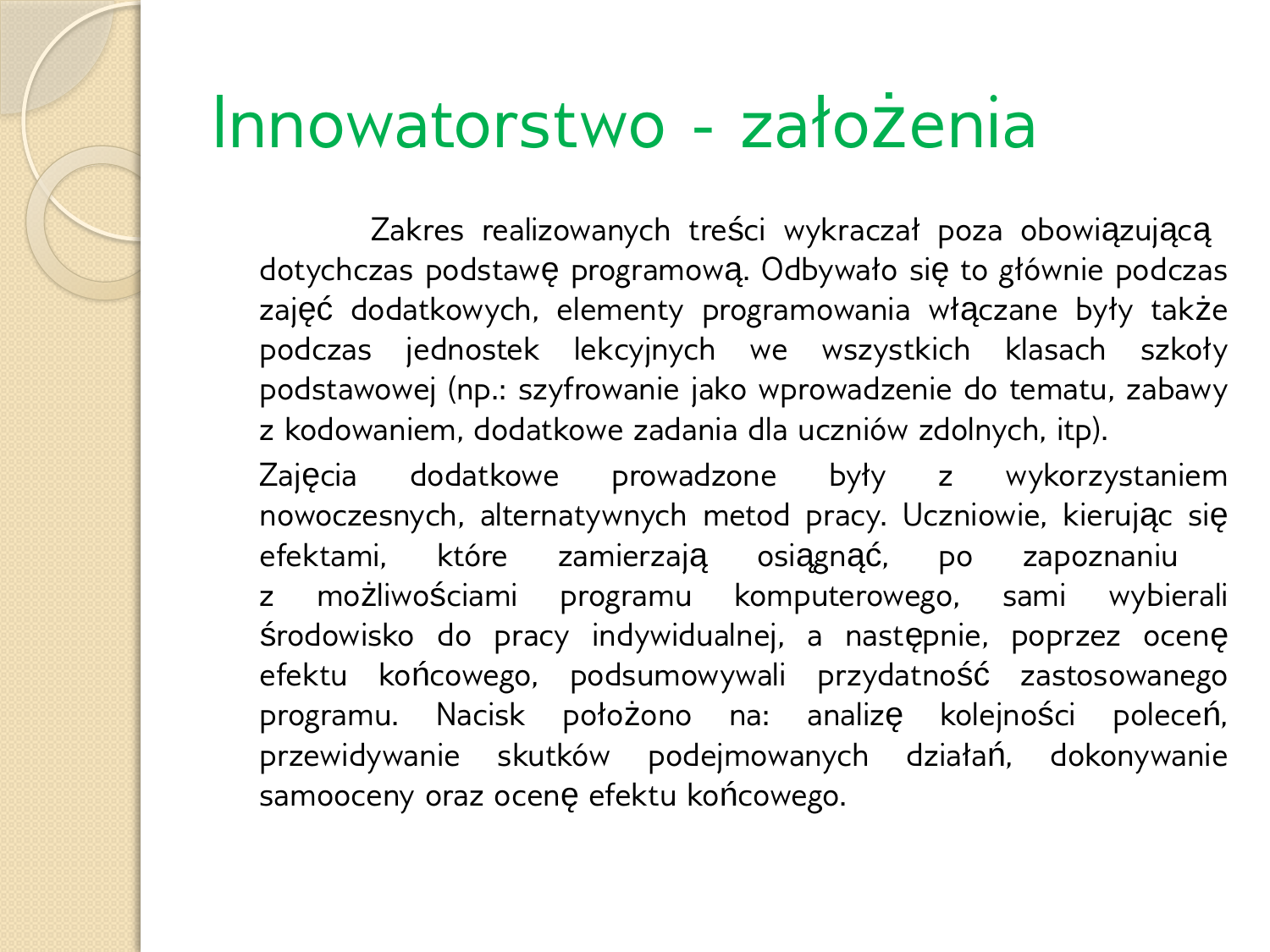

# Innowatorstwo - założenia
     	Zakres realizowanych treści wykraczał poza obowiązującą  dotychczas podstawę programową. Odbywało się to głównie podczas zajęć dodatkowych, elementy programowania włączane były także podczas jednostek lekcyjnych we wszystkich klasach szkoły podstawowej (np.: szyfrowanie jako wprowadzenie do tematu, zabawy z kodowaniem, dodatkowe zadania dla uczniów zdolnych, itp).
		Zajęcia dodatkowe prowadzone były z wykorzystaniem nowoczesnych, alternatywnych metod pracy. Uczniowie, kierując się efektami, które zamierzają osiągnąć, po zapoznaniu
z możliwościami programu komputerowego, sami wybierali środowisko do pracy indywidualnej, a następnie, poprzez ocenę efektu końcowego, podsumowywali przydatność zastosowanego programu. Nacisk położono na: analizę kolejności poleceń, przewidywanie skutków podejmowanych działań, dokonywanie samooceny oraz ocenę efektu końcowego.